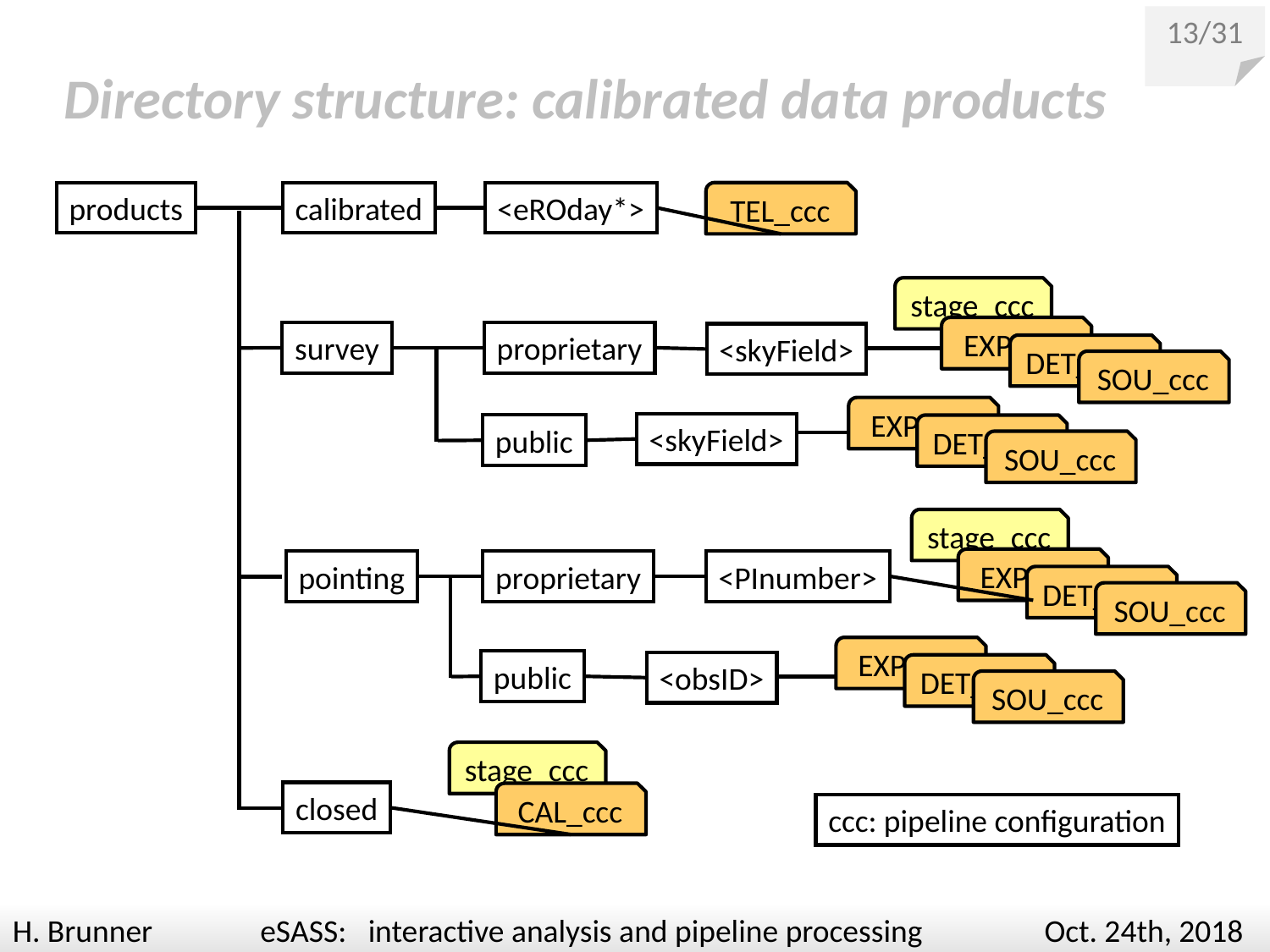

13/31
Directory structure: calibrated data products
products
calibrated
<eROday*>
TEL_ccc
stage_ccc
EXP_ccc
survey
proprietary
<skyField>
DET_CCC
SOU_ccc
EXP_ccc
<skyField>
public
DET_CCC
SOU_ccc
stage_ccc
EXP_ccc
pointing
proprietary
<PInumber>
DET_CCC
SOU_ccc
EXP_ccc
public
<obsID>
DET_CCC
SOU_ccc
stage_ccc
closed
CAL_ccc
ccc: pipeline configuration
H. Brunner               eSASS:   interactive analysis and pipeline processing                 Oct. 24th, 2018